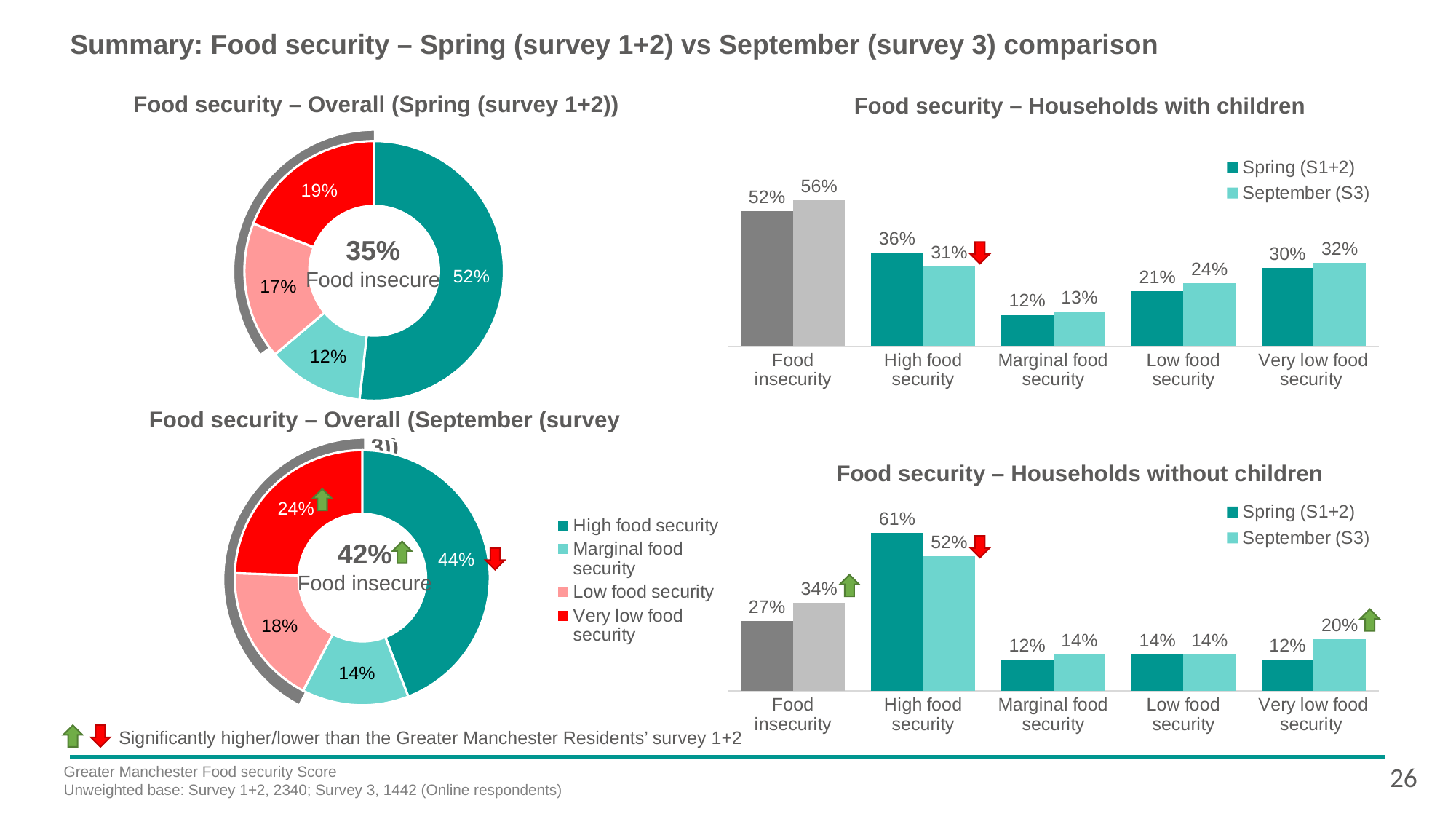

# Summary: Food security – Spring (survey 1+2) vs September (survey 3) comparison
Food security – Overall (Spring (survey 1+2))
Food security – Households with children

### Chart

| Category | Food insecure |
|---|---|
| High food security | 0.516034920670627 |
| Marginal food security | 0.12 |
| Low food security | 0.17 |
| Very low food security | 0.19 |

### Chart

| Category | Column1 |
|---|---|
| Food secure | 0.65 |
| Food insecure | 0.35 |

### Chart

| Category | Spring (S1+2) | September (S3) |
|---|---|---|
| Food insecurity | 0.52 | 0.5626046267228723 |
| High food security | 0.36 | 0.3054570797651955 |
| Marginal food security | 0.12 | 0.1319382935119315 |
| Low food security | 0.21 | 0.24245233376173228 |
| Very low food security  | 0.3 | 0.32015229296114184 |
35%
Food insecure

Food security – Overall (September (survey 3))

### Chart

| Category | Food insecure |
|---|---|
| High food security | 0.441167968459816 |
| Marginal food security | 0.1356878528360044 |
| Low food security | 0.17883313320887761 |
| Very low food security | 0.24431104549530236 |

### Chart

| Category | Column1 |
|---|---|
| Food secure | 0.57685582129582 |
| Food insecure | 0.42314417870417936 |
Food security – Households without children

### Chart

| Category | Spring (S1+2) | September (S3) |
|---|---|---|
| Food insecurity | 0.27 | 0.34 |
| High food security | 0.61 | 0.52 |
| Marginal food security | 0.12 | 0.14 |
| Low food security | 0.14 | 0.14 |
| Very low food security  | 0.12 | 0.2 |
42%
Food insecure

Significantly higher/lower than the Greater Manchester Residents’ survey 1+2

26
Greater Manchester Food security Score
Unweighted base: Survey 1+2, 2340; Survey 3, 1442 (Online respondents)